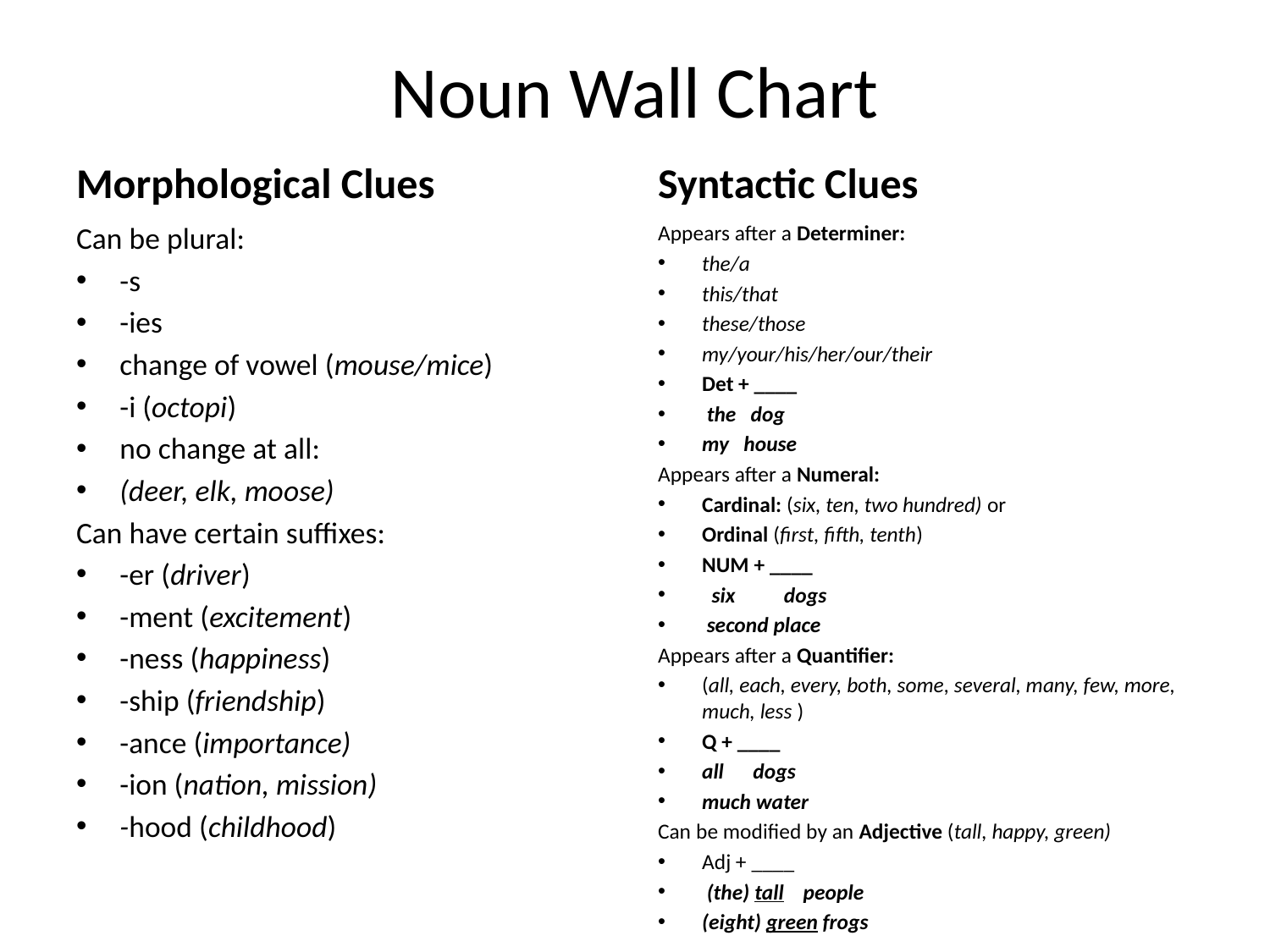

# Noun Wall Chart
Morphological Clues
Syntactic Clues
Can be plural:
-s
-ies
change of vowel (mouse/mice)
-i (octopi)
no change at all:
(deer, elk, moose)
Can have certain suffixes:
-er (driver)
-ment (excitement)
-ness (happiness)
-ship (friendship)
-ance (importance)
-ion (nation, mission)
-hood (childhood)

Appears after a Determiner:
the/a
this/that
these/those
my/your/his/her/our/their
Det + ____
 the   dog
my   house
Appears after a Numeral:
Cardinal: (six, ten, two hundred) or
Ordinal (first, fifth, tenth)
NUM + ____
  six          dogs
 second place
Appears after a Quantifier:
(all, each, every, both, some, several, many, few, more, much, less )
Q + ____
all      dogs
much water
Can be modified by an Adjective (tall, happy, green)
Adj + ____
 (the) tall    people
(eight) green frogs